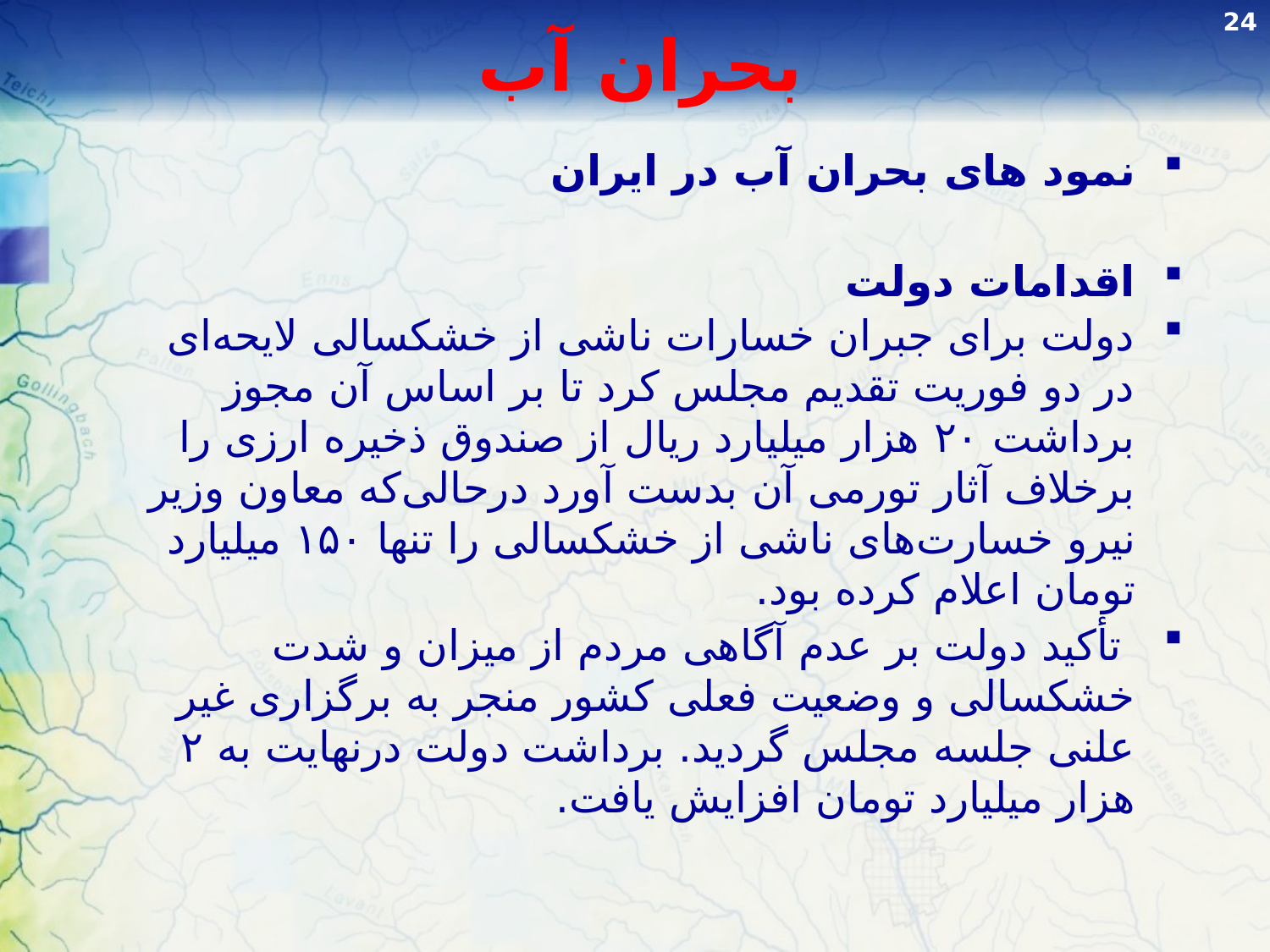

24
# بحران آب
نمود های بحران آب در ایران

اقدامات دولت
دولت برای جبران خسارات ناشی از خشکسالی لایحه‌ای در دو فوریت تقدیم مجلس کرد تا بر اساس آن مجوز برداشت ۲۰ هزار میلیارد ریال از صندوق ذخیره ارزی را برخلاف آثار تورمی آن بدست آورد درحالی‌که معاون وزیر نیرو خسارت‌های ناشی از خشکسالی را تنها ۱۵۰ میلیارد تومان اعلام کرده بود.
 تأکید دولت بر عدم آگاهی مردم از میزان و شدت خشکسالی و وضعیت فعلی کشور منجر به برگزاری غیر علنی جلسه مجلس گردید. برداشت دولت درنهایت به ۲ هزار میلیارد تومان افزایش یافت.